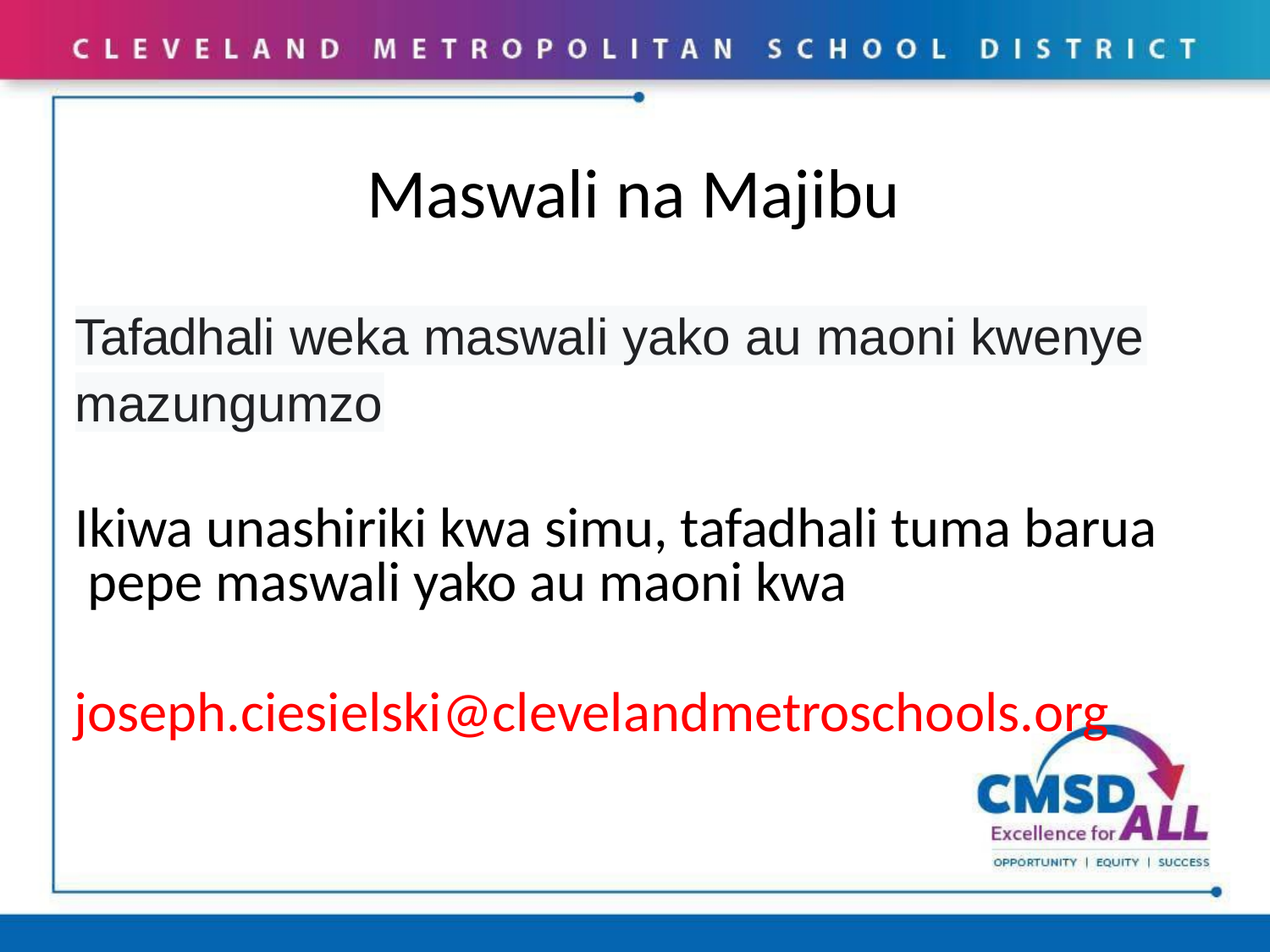

# Maswali na Majibu
Tafadhali weka maswali yako au maoni kwenye
mazungumzo
Ikiwa unashiriki kwa simu, tafadhali tuma barua  pepe maswali yako au maoni kwa

joseph.ciesielski@clevelandmetroschools.org